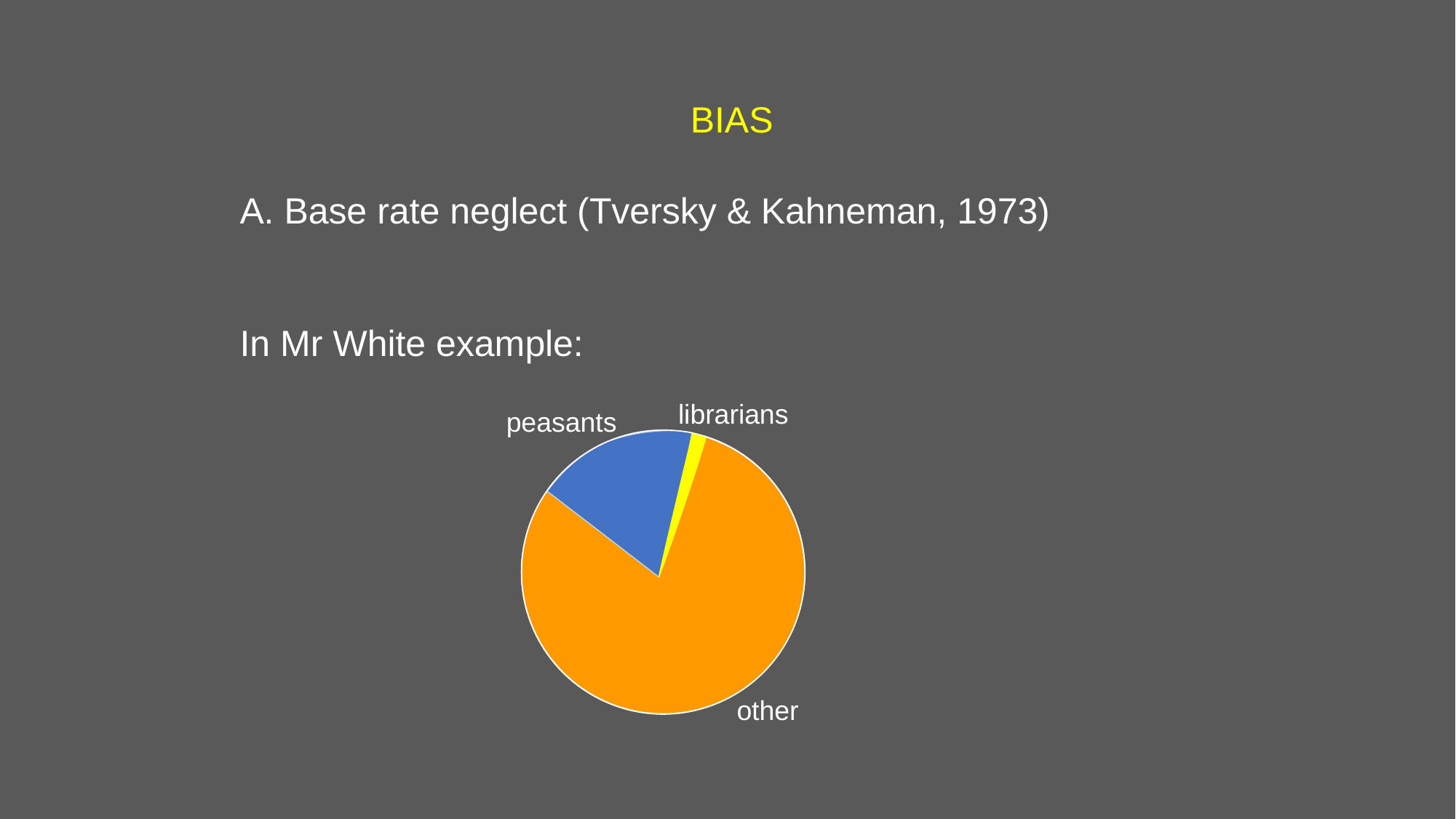

BIAS
A. Base rate neglect (Tversky & Kahneman, 1973)
In Mr White example:
librarians
peasants

other